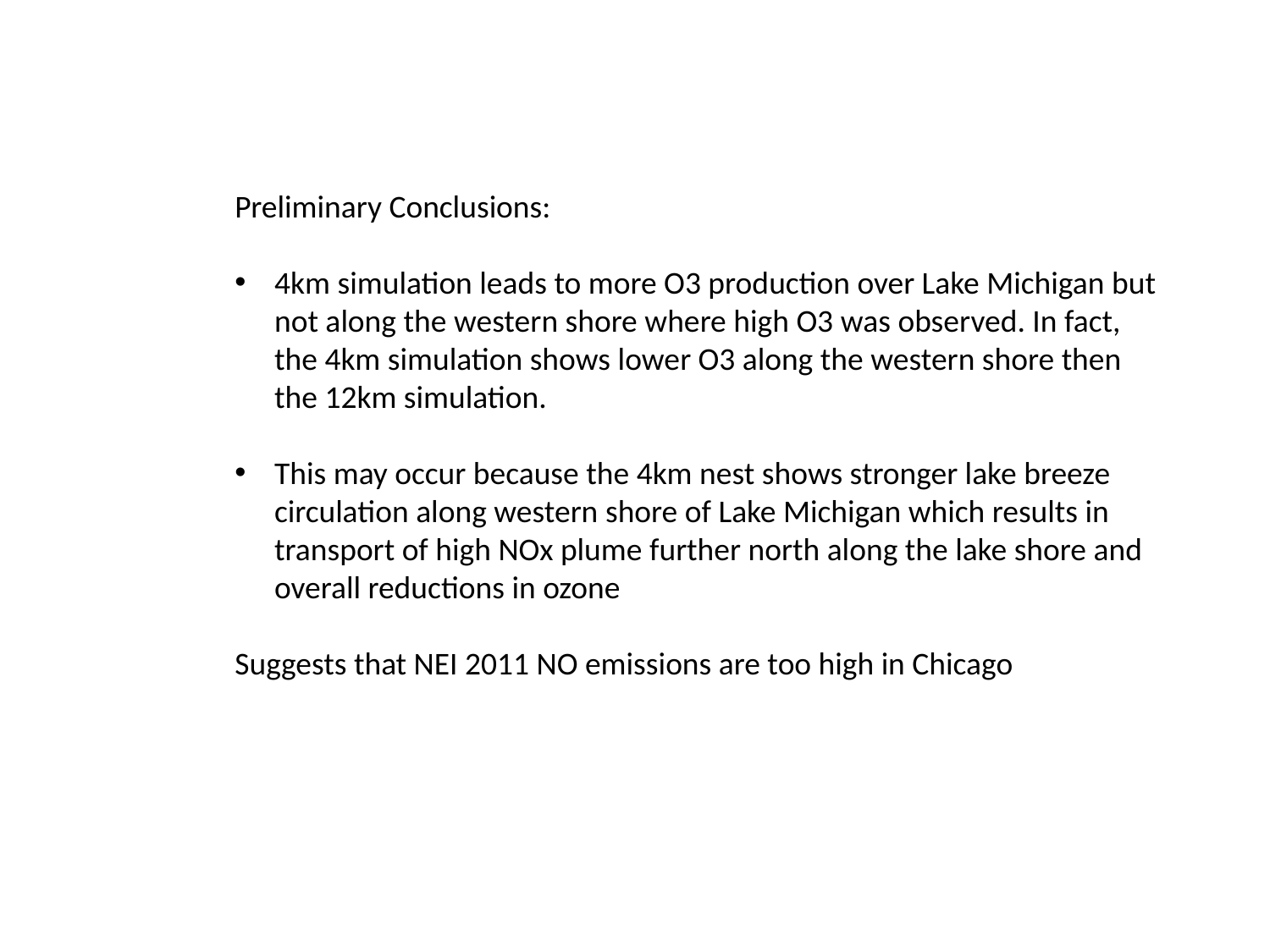

Preliminary Conclusions:

4km simulation leads to more O3 production over Lake Michigan but not along the western shore where high O3 was observed. In fact, the 4km simulation shows lower O3 along the western shore then the 12km simulation.

This may occur because the 4km nest shows stronger lake breeze circulation along western shore of Lake Michigan which results in transport of high NOx plume further north along the lake shore and overall reductions in ozone

Suggests that NEI 2011 NO emissions are too high in Chicago